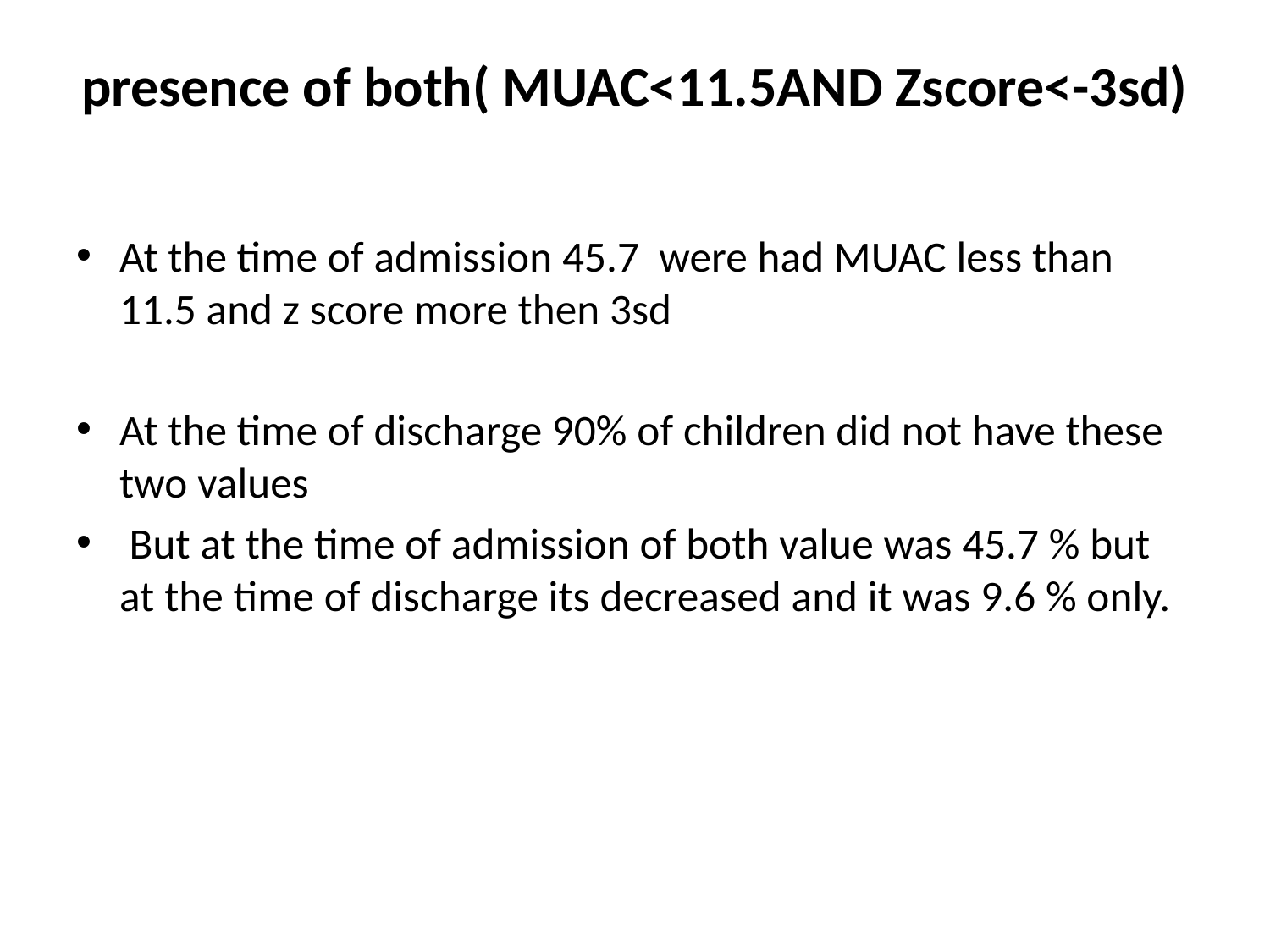

# presence of both( MUAC<11.5AND Zscore<-3sd)
At the time of admission 45.7  were had MUAC less than 11.5 and z score more then 3sd

At the time of discharge 90% of children did not have these two values
 But at the time of admission of both value was 45.7 % but at the time of discharge its decreased and it was 9.6 % only.